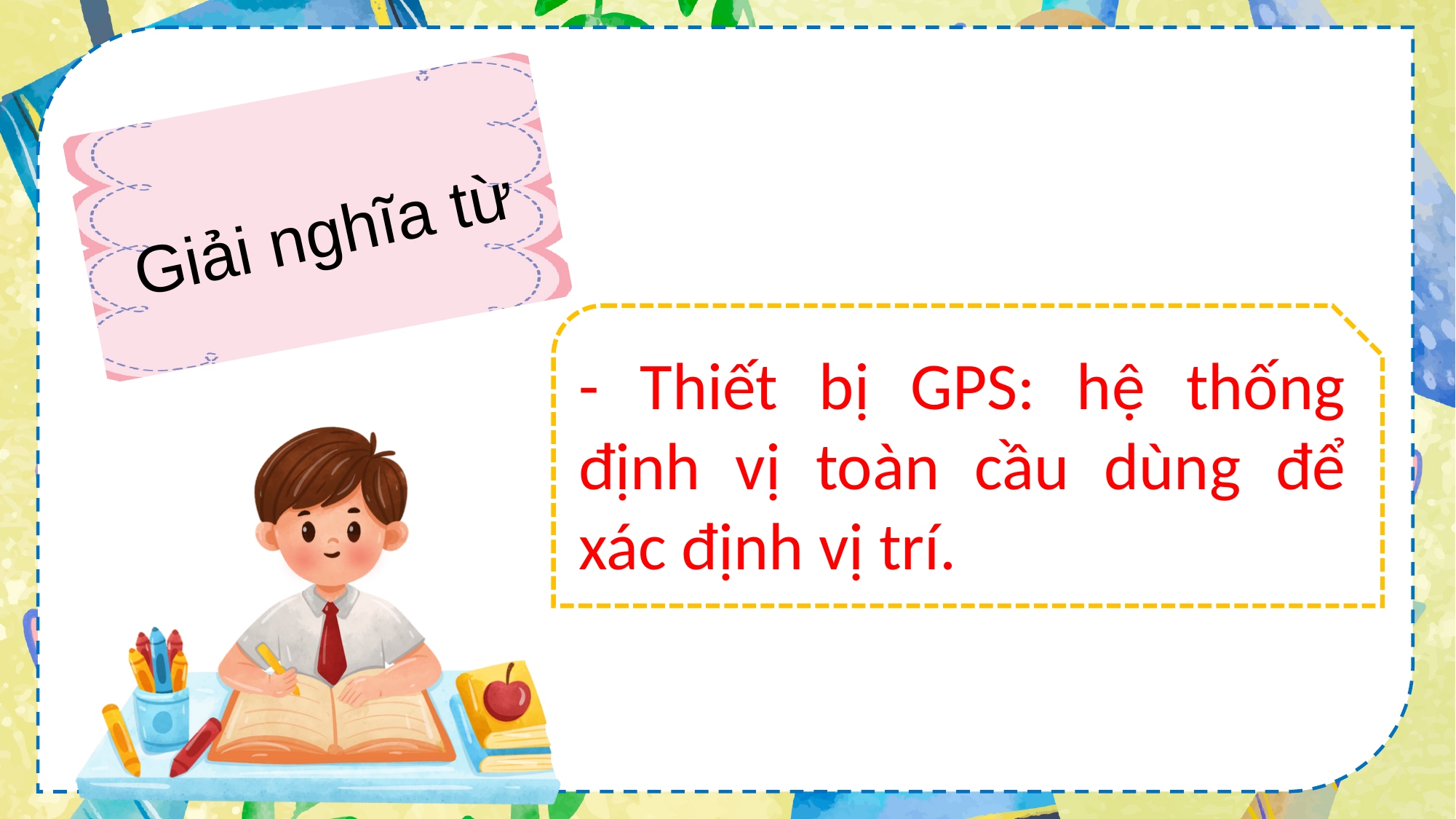

Giải nghĩa từ
- Thiết bị GPS: hệ thống định vị toàn cầu dùng để xác định vị trí.